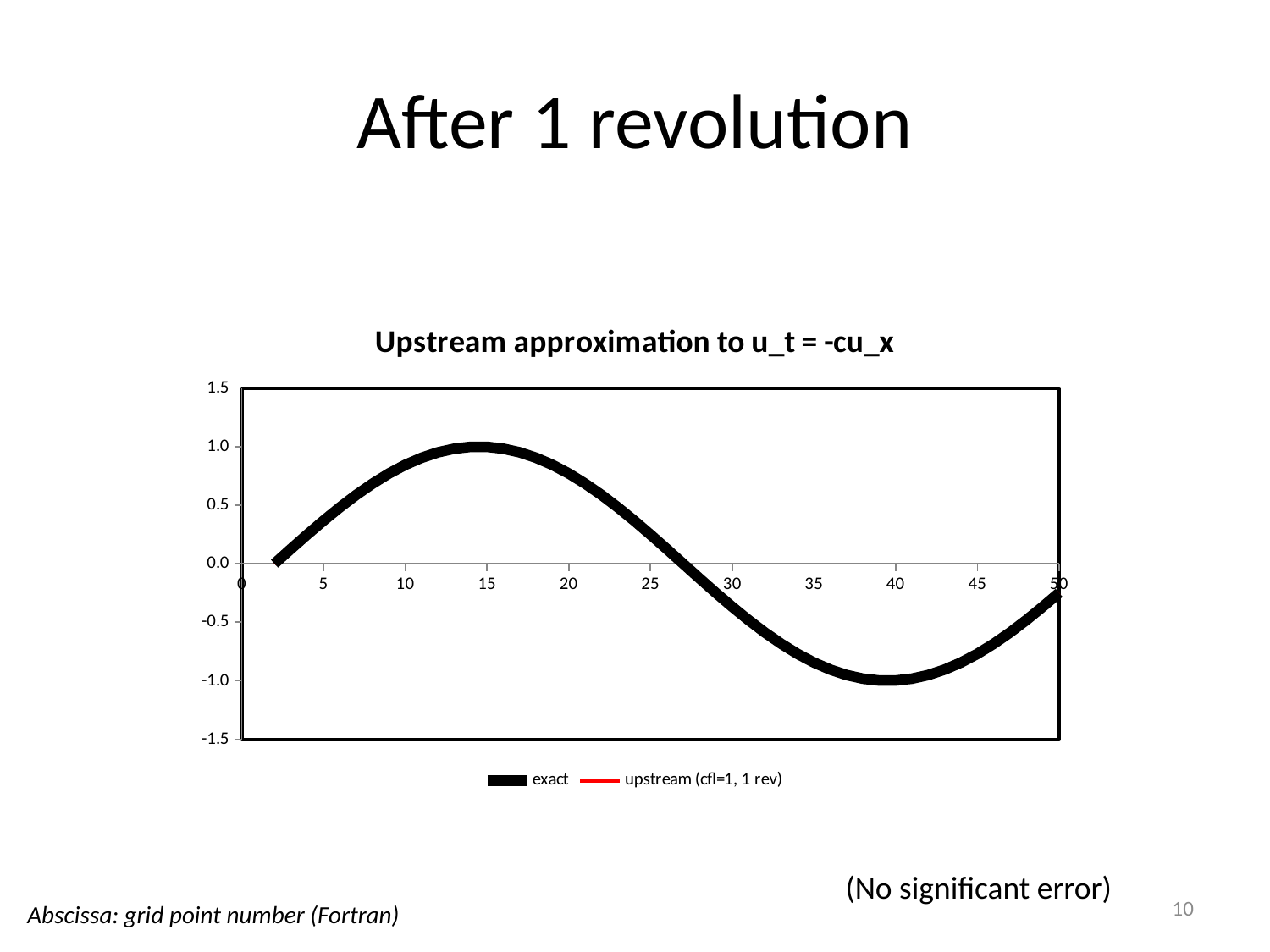

# After 1 revolution

### Chart: Upstream approximation to u_t = -cu_x

| Category | exact | upstream (cfl=1, 1 rev) |
|---|---|---|
(No significant error)
10
Abscissa: grid point number (Fortran)